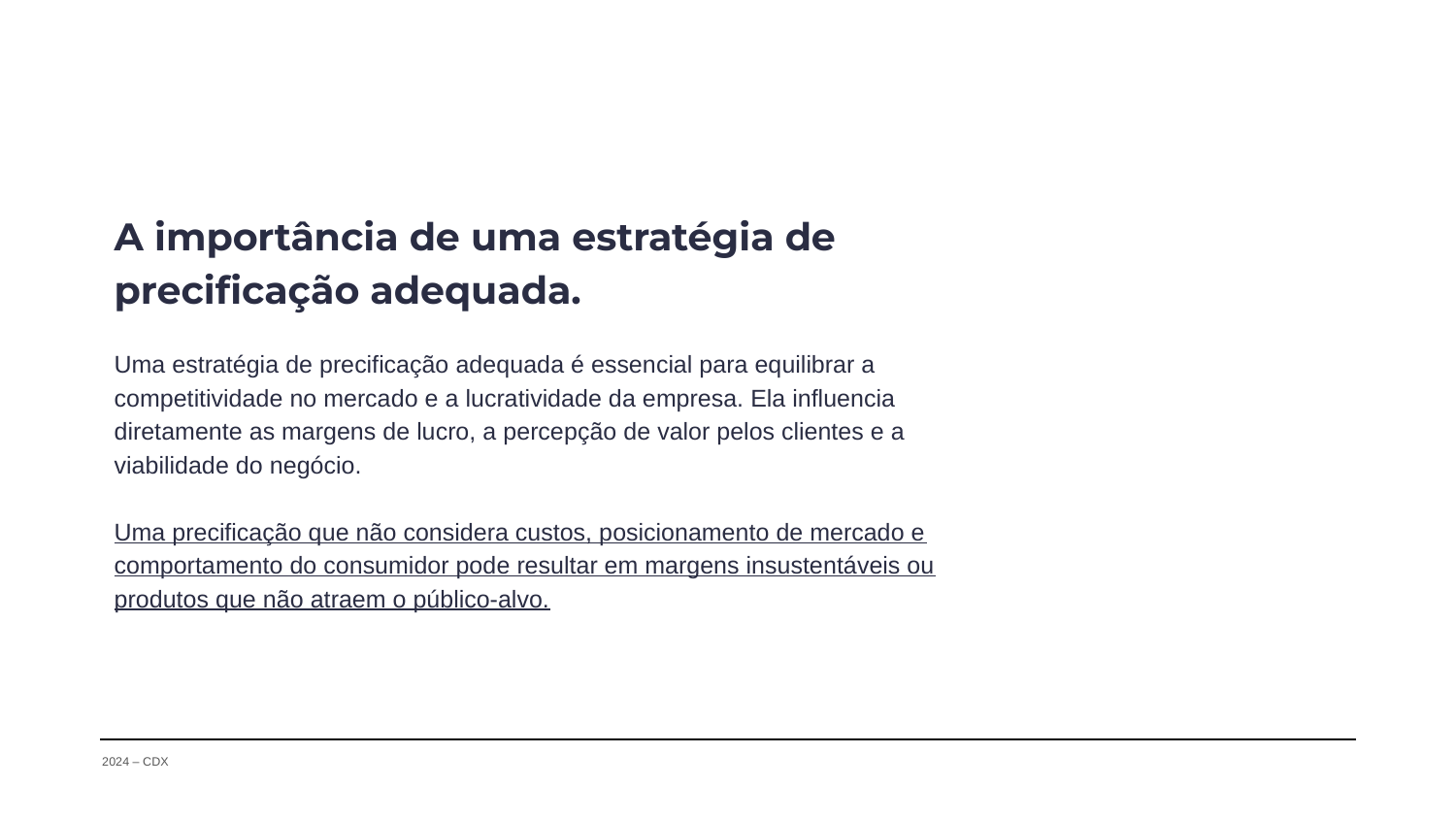

A importância de uma estratégia de precificação adequada.
Uma estratégia de precificação adequada é essencial para equilibrar a competitividade no mercado e a lucratividade da empresa. Ela influencia diretamente as margens de lucro, a percepção de valor pelos clientes e a viabilidade do negócio.

Uma precificação que não considera custos, posicionamento de mercado e comportamento do consumidor pode resultar em margens insustentáveis ou produtos que não atraem o público-alvo.
2024 – CDX